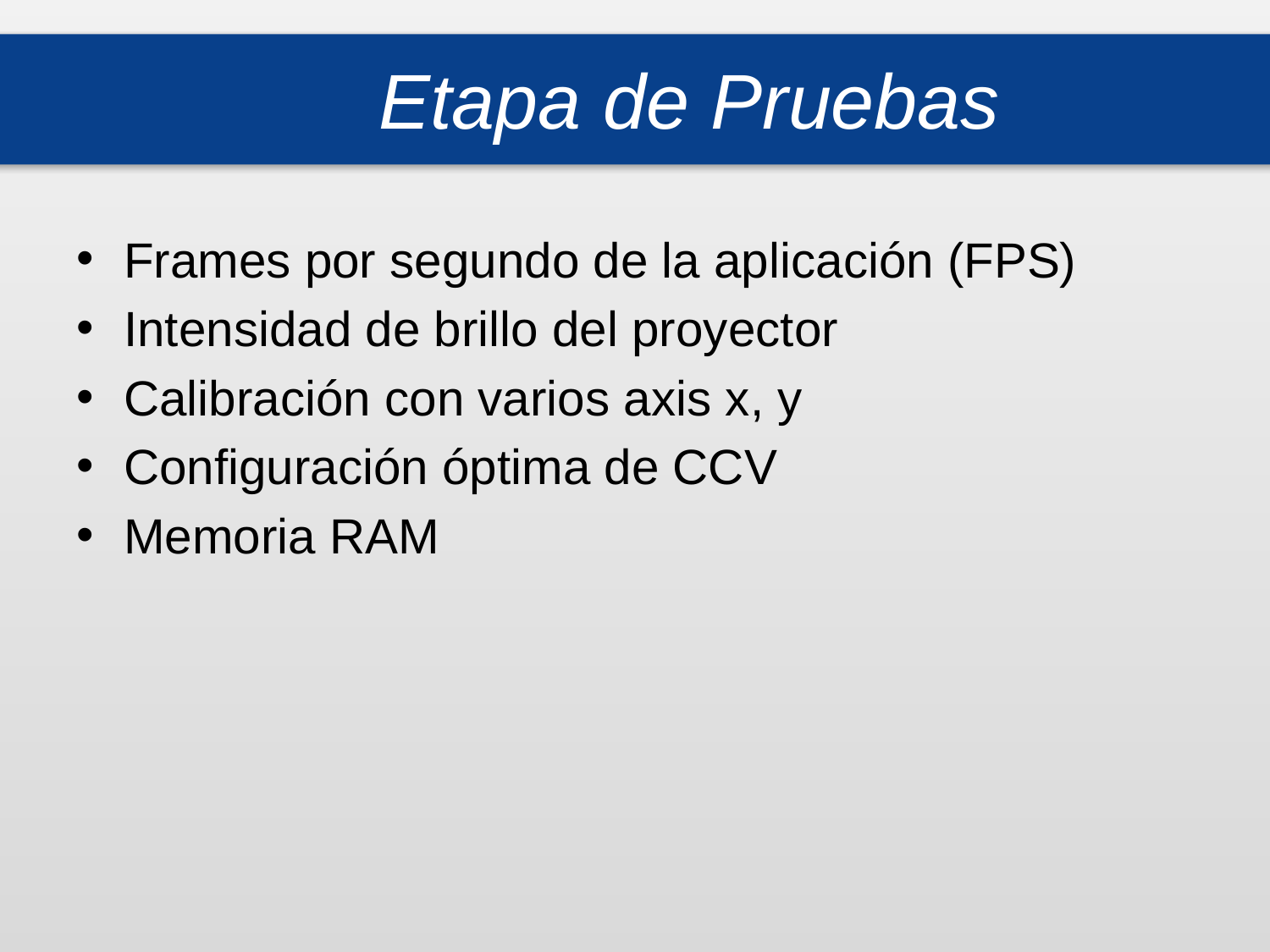

Etapa de Pruebas

Frames por segundo de la aplicación (FPS)
Intensidad de brillo del proyector
Calibración con varios axis x, y
Configuración óptima de CCV
Memoria RAM